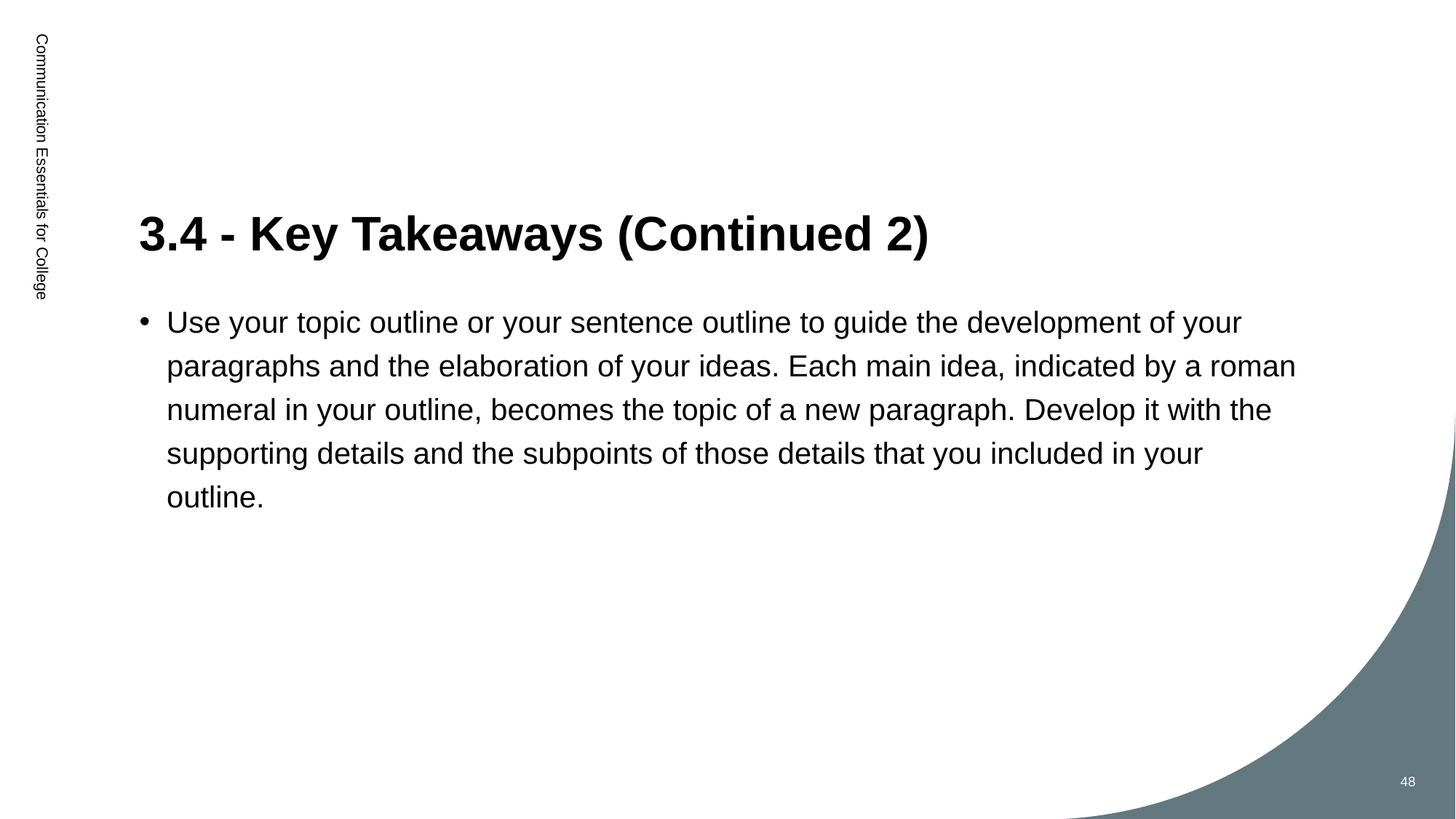

# 3.4 - Key Takeaways (Continued 2)
Communication Essentials for College
Use your topic outline or your sentence outline to guide the development of your paragraphs and the elaboration of your ideas. Each main idea, indicated by a roman numeral in your outline, becomes the topic of a new paragraph. Develop it with the supporting details and the subpoints of those details that you included in your outline.

48